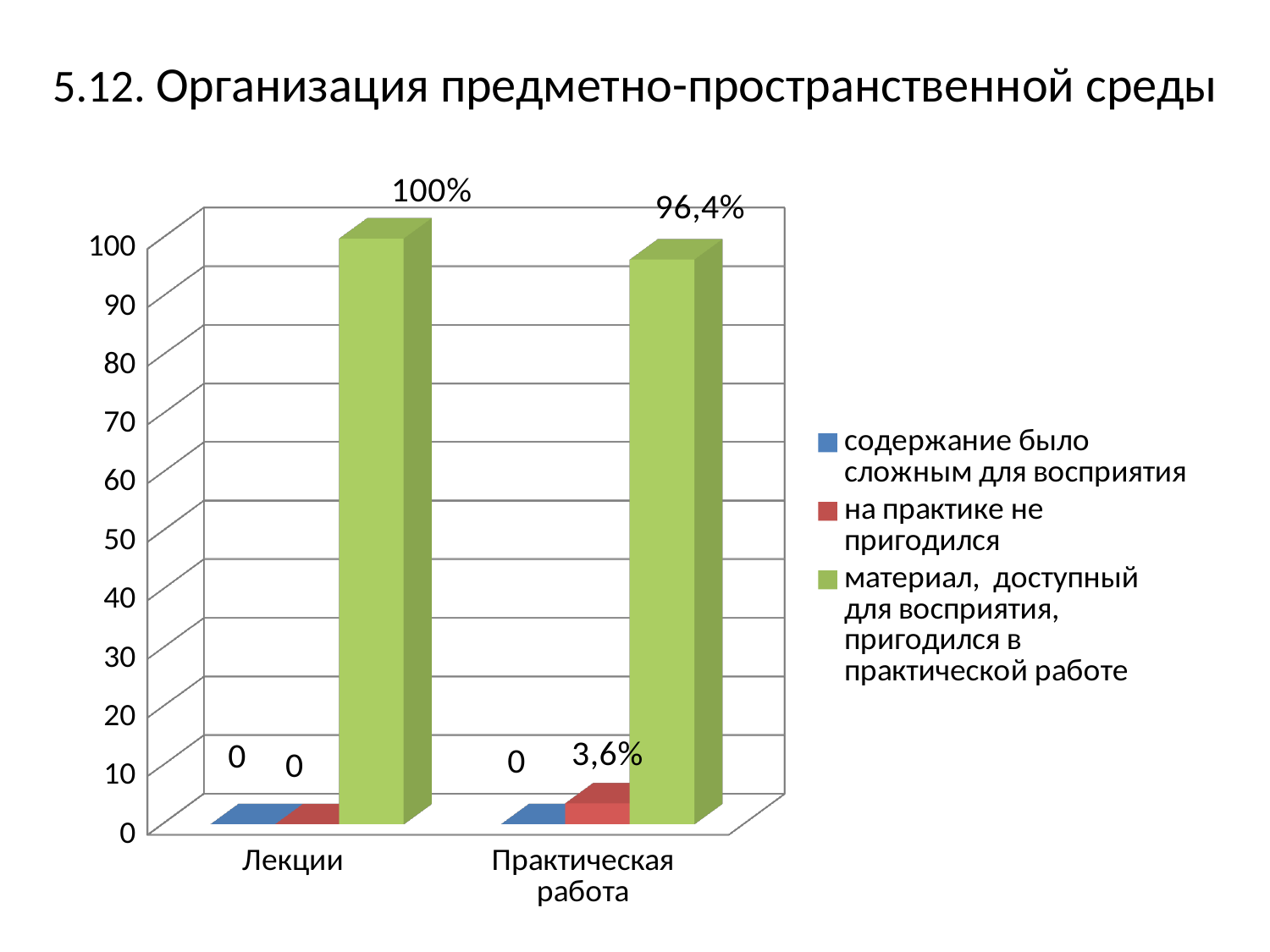

# 5.12. Организация предметно-пространственной среды

[unsupported chart]